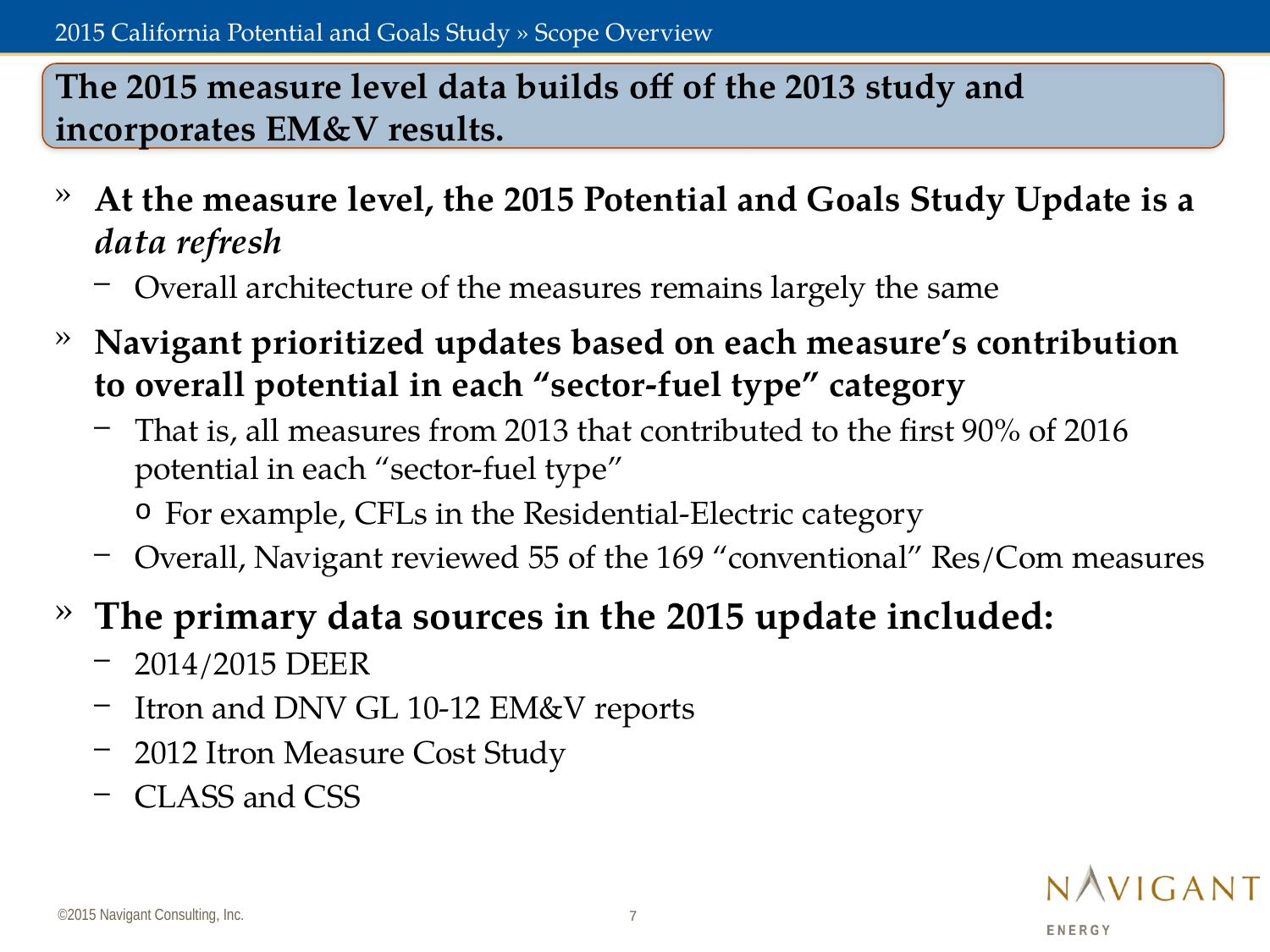

# 2015 California Potential and Goals Study » Scope Overview

The 2015 measure level data builds off of the 2013 study and incorporates EM&V results.
At the measure level, the 2015 Potential and Goals Study Update is a data refresh
Overall architecture of the measures remains largely the same
Navigant prioritized updates based on each measure’s contribution to overall potential in each “sector-fuel type” category
That is, all measures from 2013 that contributed to the first 90% of 2016 potential in each “sector-fuel type”
For example, CFLs in the Residential-Electric category
Overall, Navigant reviewed 55 of the 169 “conventional” Res/Com measures
The primary data sources in the 2015 update included:
2014/2015 DEER
Itron and DNV GL 10-12 EM&V reports
2012 Itron Measure Cost Study
CLASS and CSS